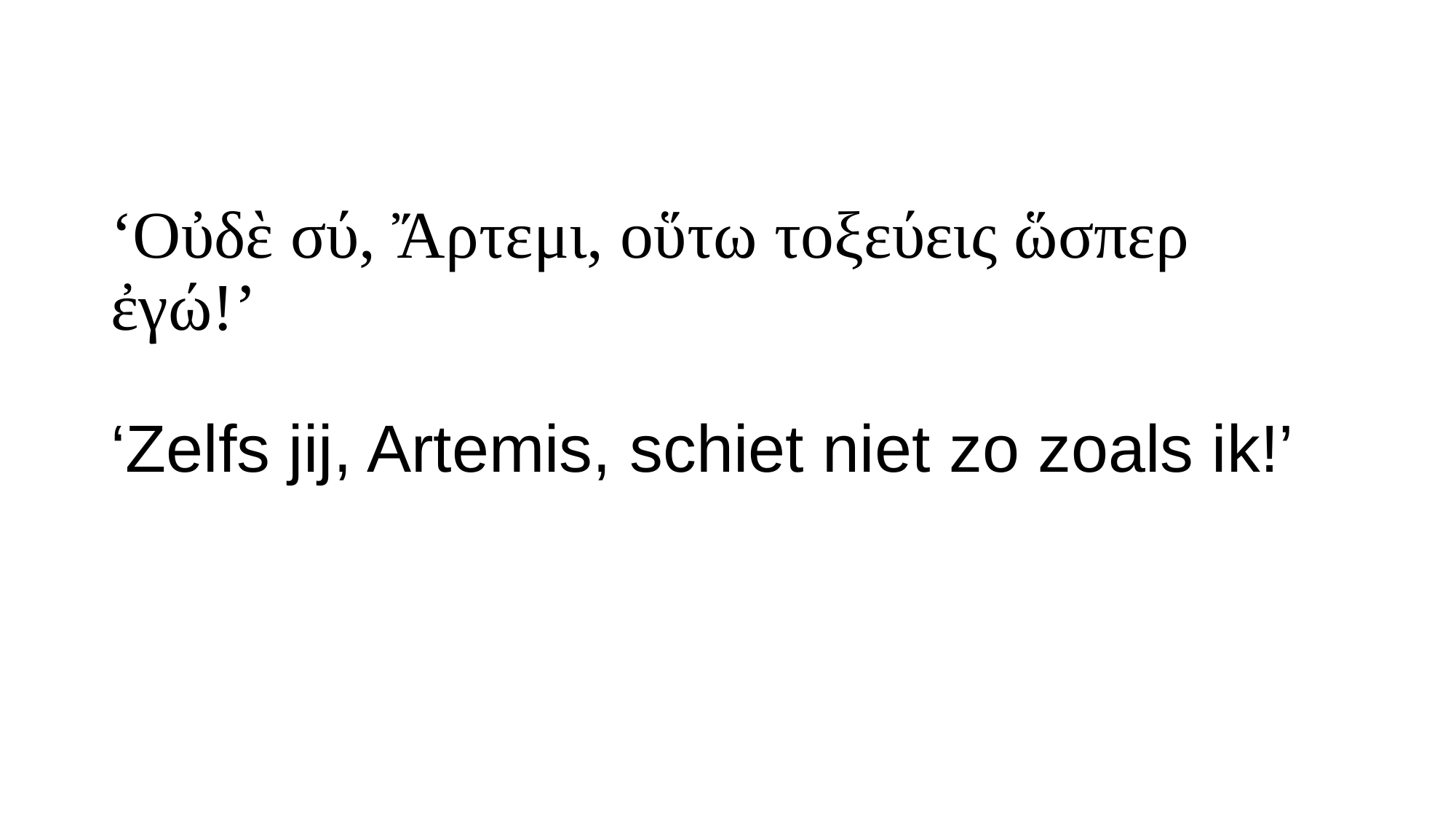

# ‘Οὐδὲ σύ, Ἄρτεμι, οὕτω τοξεύεις ὥσπερ ἐγώ!’
‘Zelfs jij, Artemis, schiet niet zo zoals ik!’